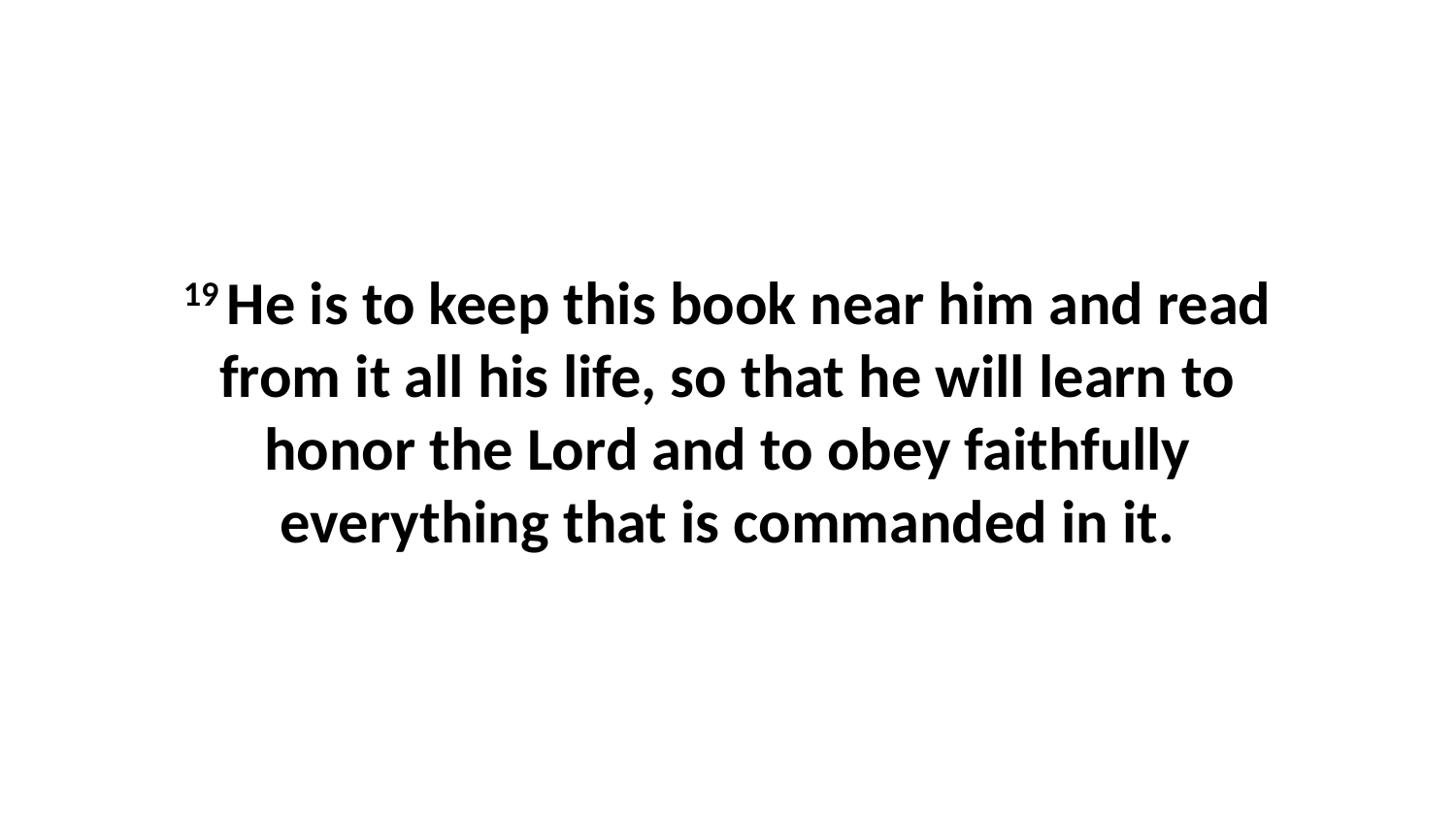

19 He is to keep this book near him and read from it all his life, so that he will learn to honor the Lord and to obey faithfully everything that is commanded in it.